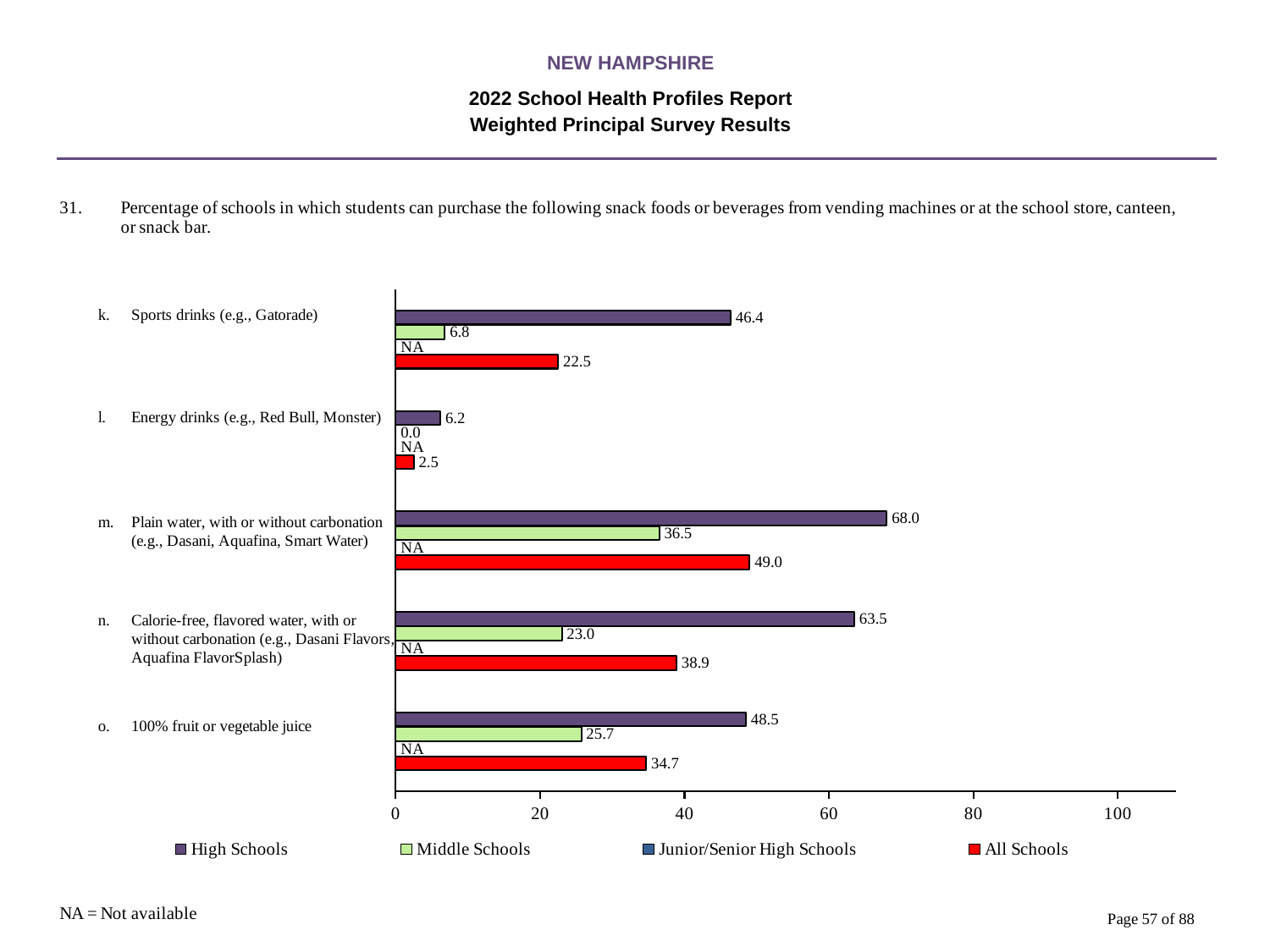

NEW HAMPSHIRE
2022 School Health Profiles Report
Weighted Principal Survey Results

### Chart

| Category | All Schools | Junior/Senior High Schools | Middle Schools | High Schools |
|---|---|---|---|---|
| 100% fruit or vegetable juice | 34.7 | 0.0009 | 25.7 | 48.5 |
| Calorie-free, flavored water, with or without carbonation (e.g., Dasani Flavors, Aquafina FlavorSplash) | 38.9 | 0.0009 | 23.0 | 63.5 |
| Plain water, with or without carbonation (e.g., Dasani, Aquafina, Smart Water) | 49.0 | 0.0009 | 36.5 | 68.0 |
| Energy drinks (e.g., Red Bull, Monster) | 2.5 | 0.0009 | 0.0008 | 6.2 |
| Sports drinks (e.g., Gatorade) | 22.5 | 0.0009 | 6.8 | 46.4 |